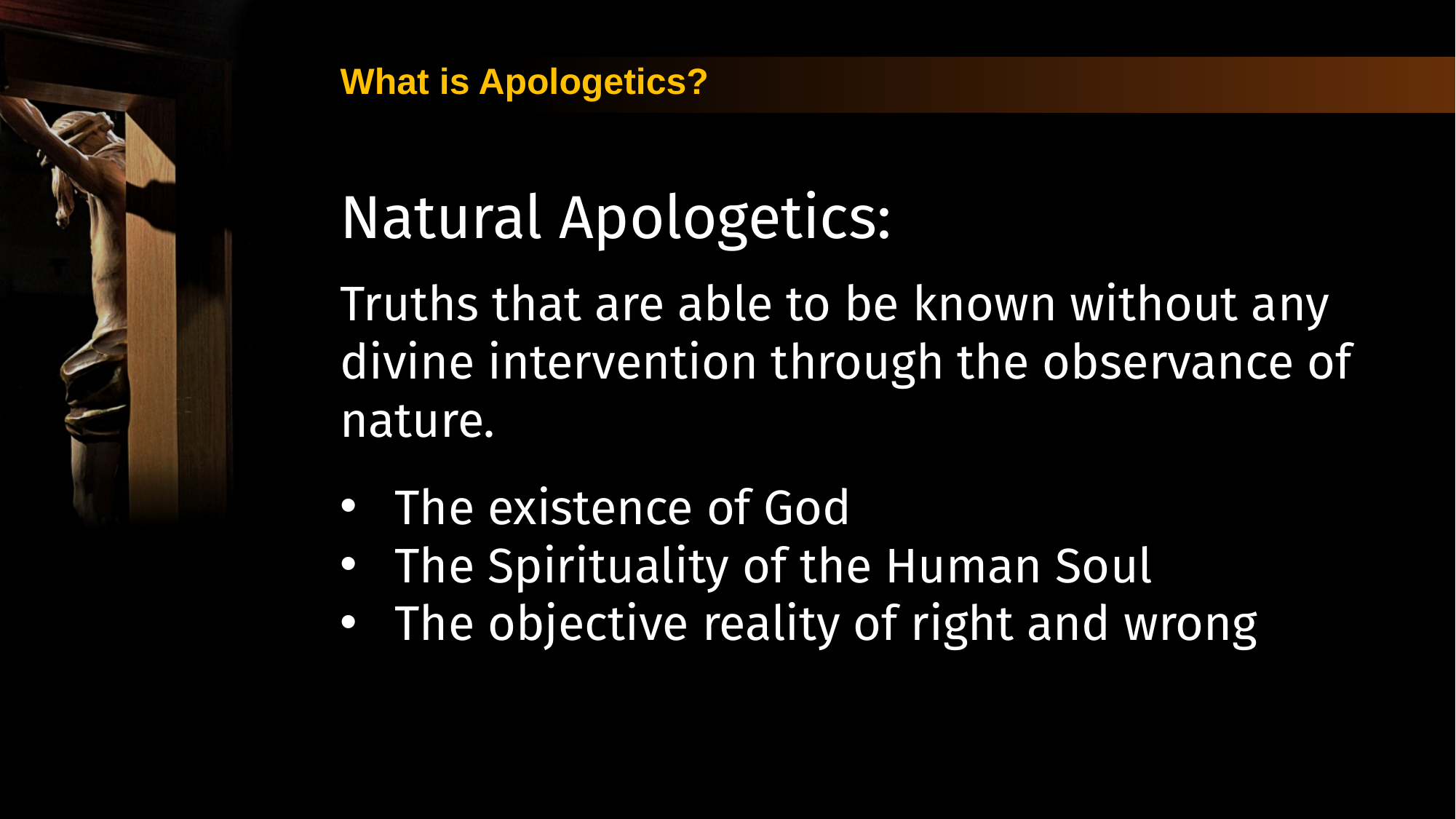

What is Apologetics?
Natural Apologetics:

Truths that are able to be known without any divine intervention through the observance of nature.

The existence of God
The Spirituality of the Human Soul
The objective reality of right and wrong